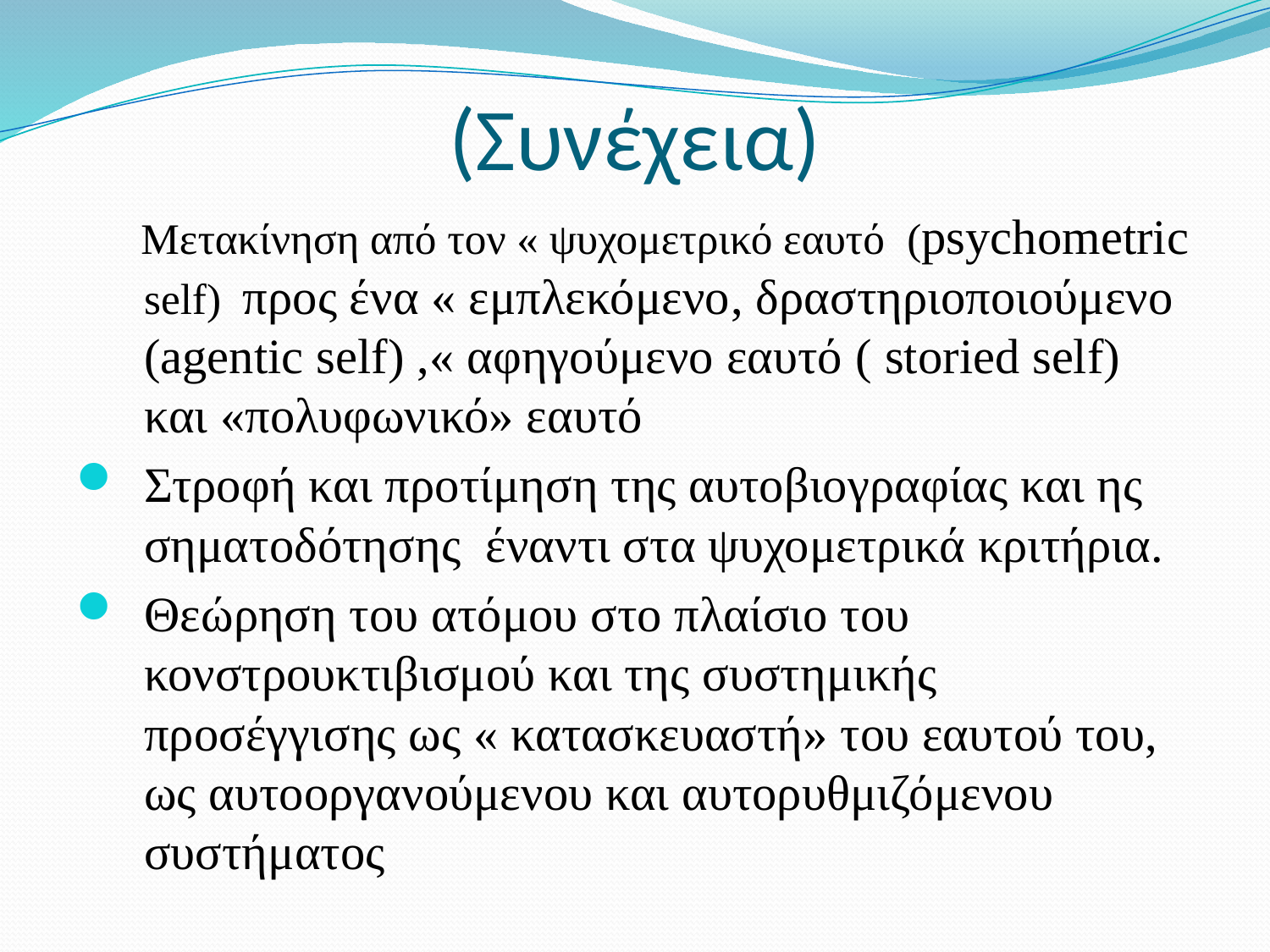

# (Συνέχεια)
      Μετακίνηση από τον « ψυχομετρικό εαυτό  (psychometric self)  προς ένα « εμπλεκόμενο, δραστηριοποιούμενο  (agentic self) ,« αφηγούμενο εαυτό ( storied self) και «πολυφωνικό» εαυτό
Στροφή και προτίμηση της αυτοβιογραφίας και ης σηματοδότησης  έναντι στα ψυχομετρικά κριτήρια.
Θεώρηση του ατόμου στο πλαίσιο του κονστρουκτιβισμού και της συστημικής προσέγγισης ως « κατασκευαστή» του εαυτού του, ως αυτοοργανούμενου και αυτορυθμιζόμενου συστήματος